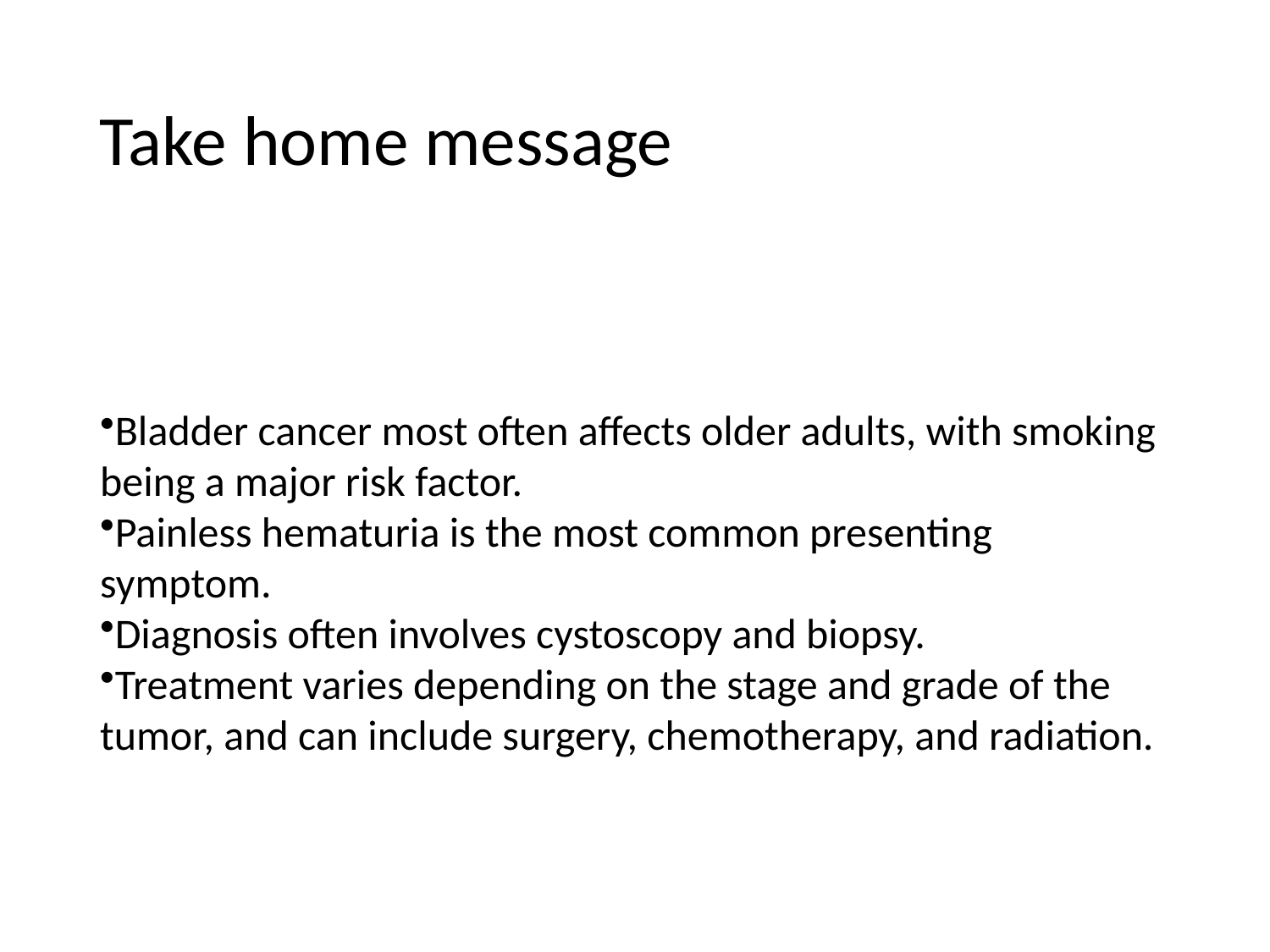

# Take home message

Bladder cancer most often affects older adults, with smoking being a major risk factor.
Painless hematuria is the most common presenting symptom.
Diagnosis often involves cystoscopy and biopsy.
Treatment varies depending on the stage and grade of the tumor, and can include surgery, chemotherapy, and radiation.